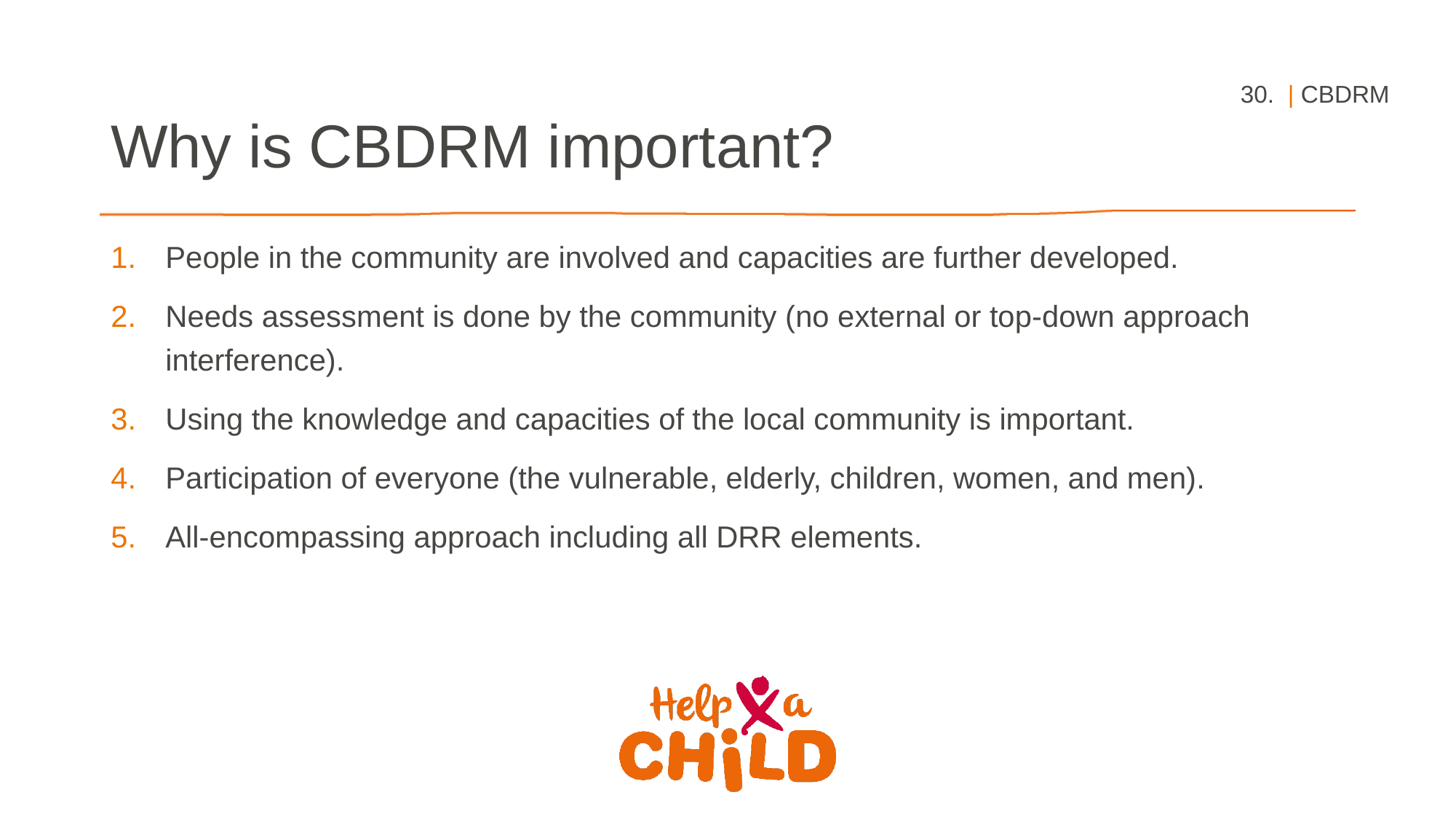

30.  | CBDRM
Why is CBDRM important?

People in the community are involved and capacities are further developed.
Needs assessment is done by the community (no external or top-down approach interference).
Using the knowledge and capacities of the local community is important.
Participation of everyone (the vulnerable, elderly, children, women, and men).
All-encompassing approach including all DRR elements.